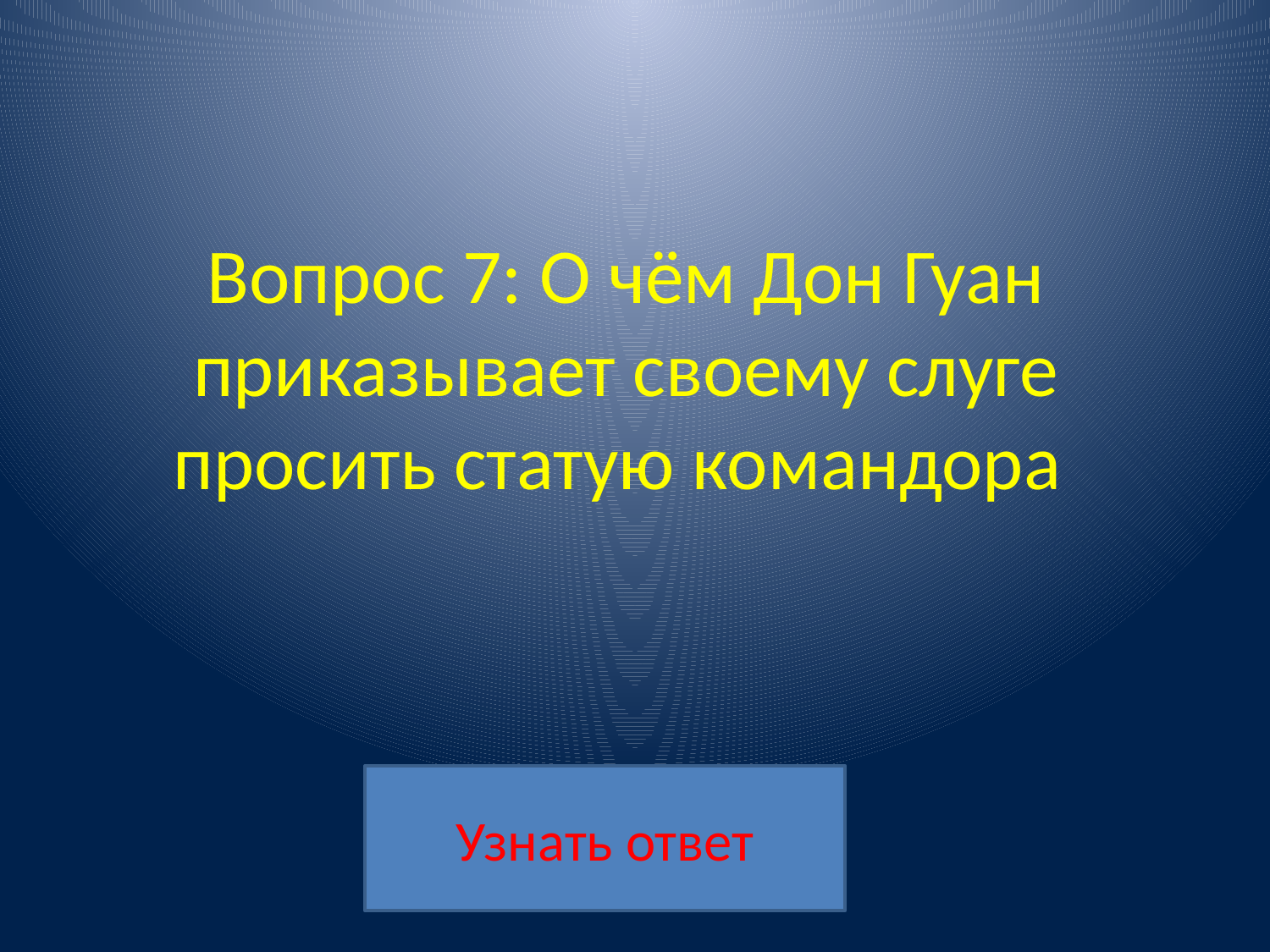

# Вопрос 7: О чём Дон Гуан приказывает своему слуге просить статую командора